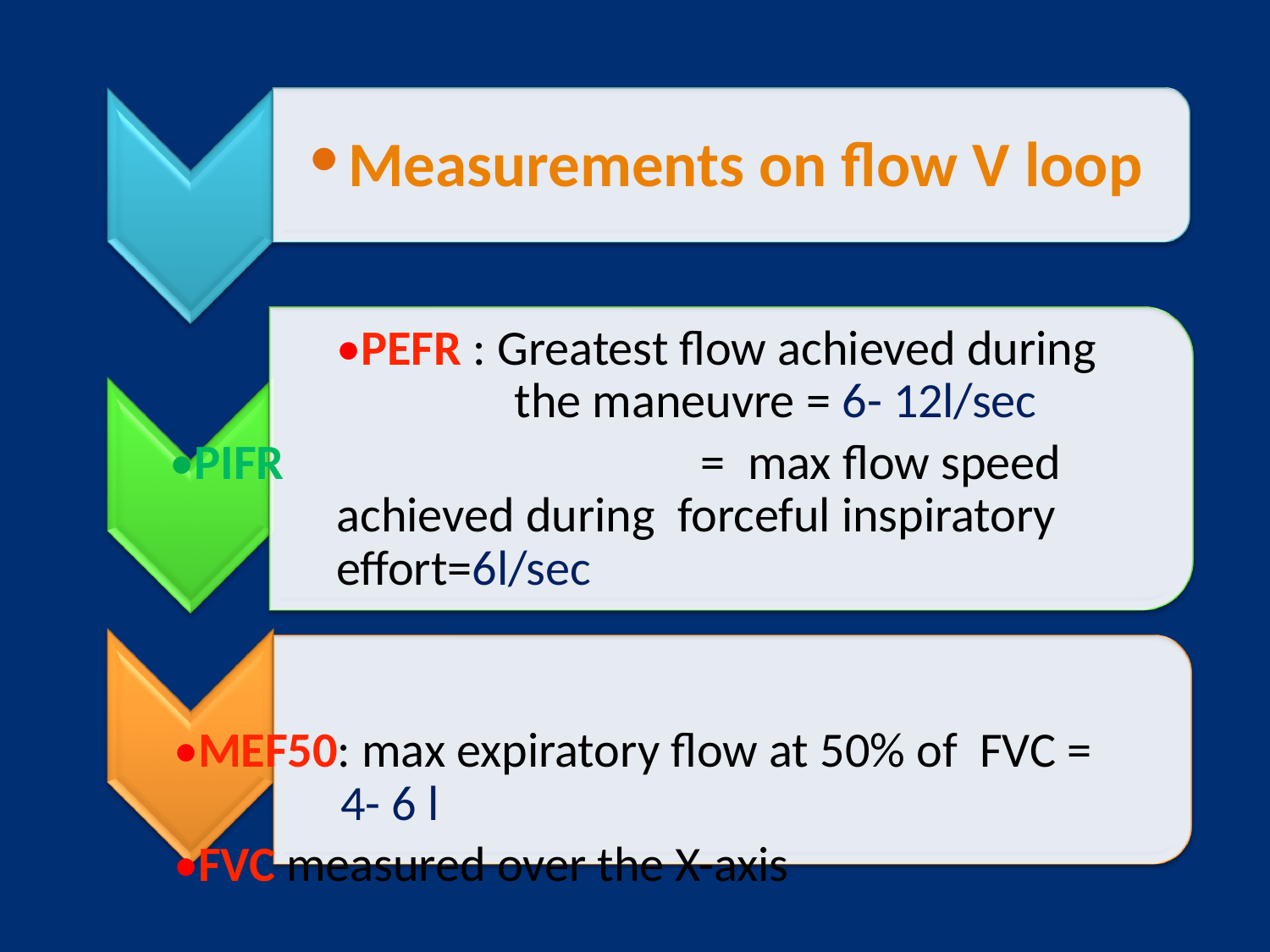

# Measurements on ﬂow V loop

•PEFR : Greatest ﬂow achieved during  the maneuvre = 6- 12l/sec
•PIFR	=	max ﬂow speed achieved during  forceful inspiratory eﬀort=6l/sec

•MEF50: max expiratory ﬂow at 50% of  FVC = 4- 6 l
•FVC measured over the X-axis